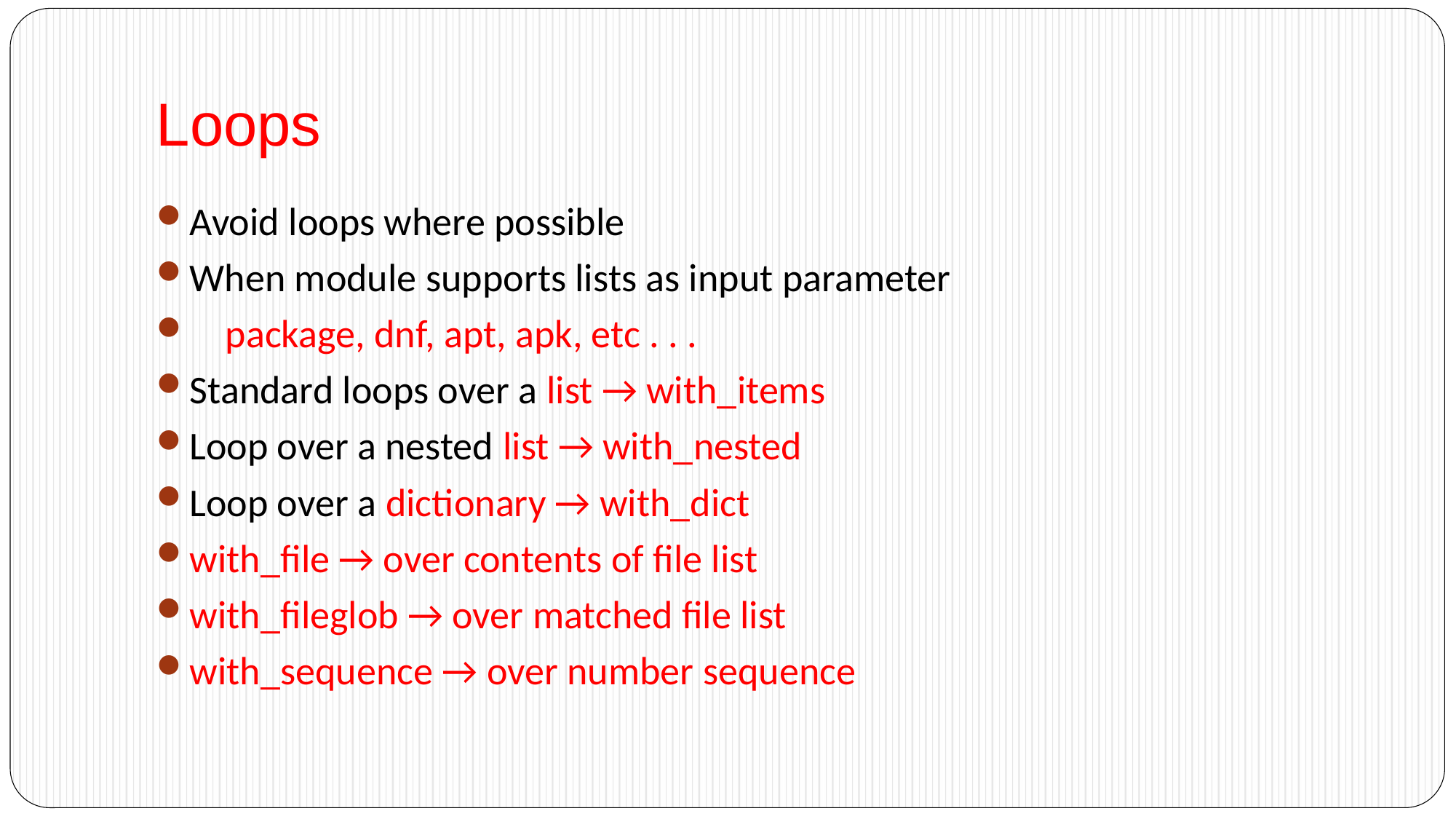

# Loops
Avoid loops where possible
When module supports lists as input parameter
    package, dnf, apt, apk, etc . . .
Standard loops over a list → with_items
Loop over a nested list → with_nested
Loop over a dictionary → with_dict
with_file → over contents of file list
with_fileglob → over matched file list
with_sequence → over number sequence